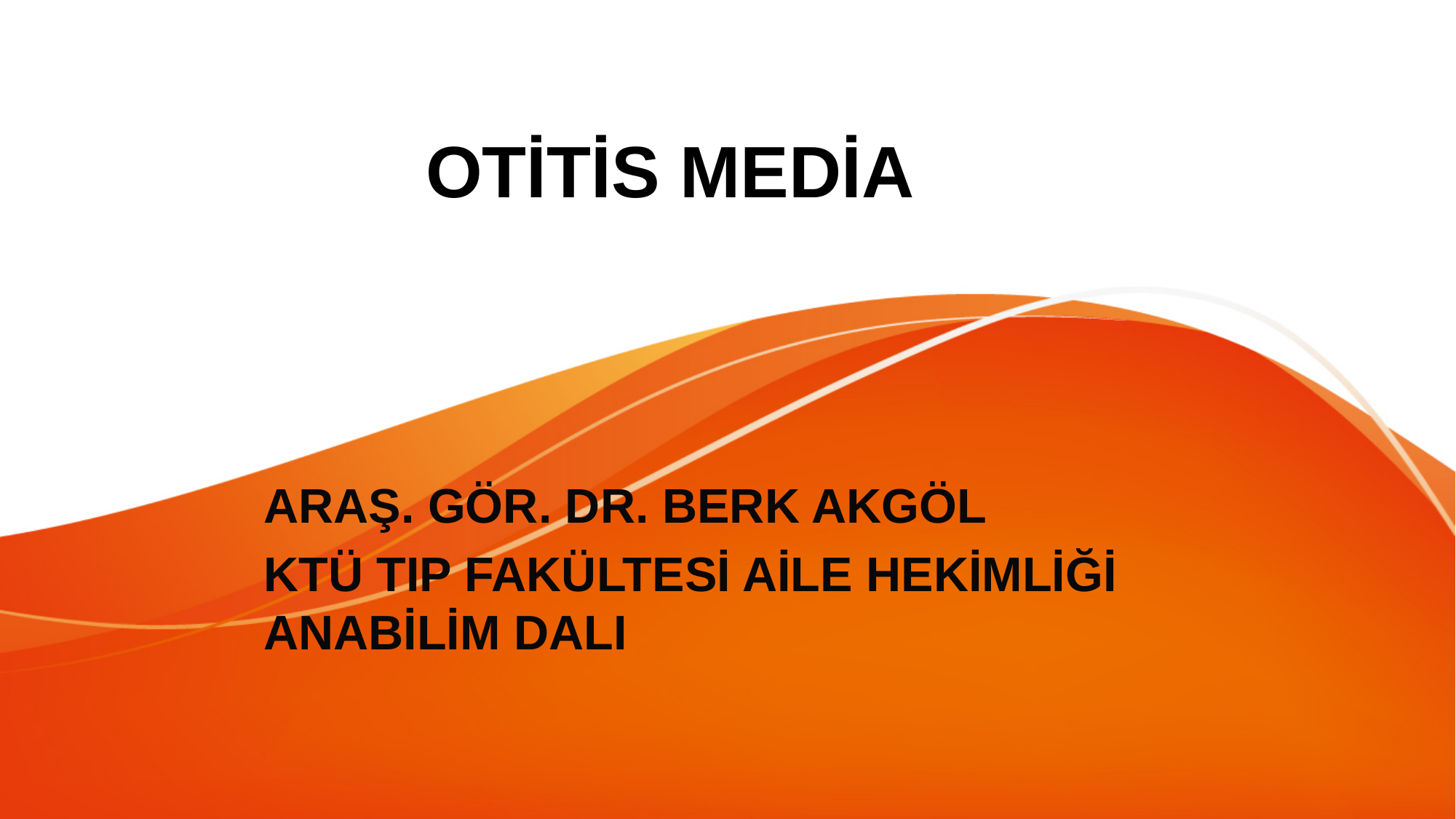

# OTİTİS MEDİA
ARAŞ. GÖR. DR. BERK AKGÖL
KTÜ TIP FAKÜLTESİ AİLE HEKİMLİĞİ ANABİLİM DALI